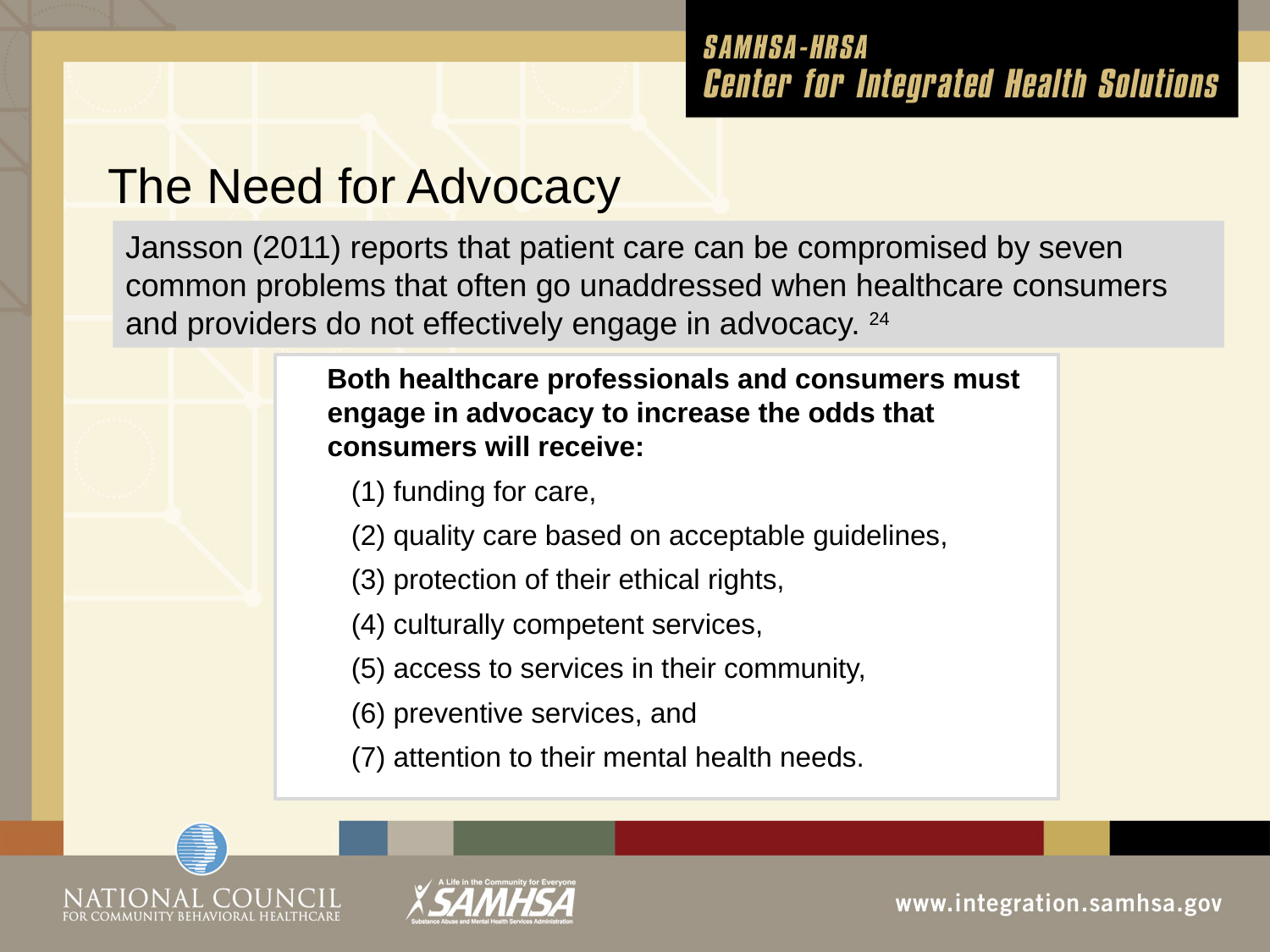

# The Need for Advocacy
Jansson (2011) reports that patient care can be compromised by seven common problems that often go unaddressed when healthcare consumers and providers do not effectively engage in advocacy. 24
Both healthcare professionals and consumers must engage in advocacy to increase the odds that consumers will receive:
(1) funding for care,
(2) quality care based on acceptable guidelines,
(3) protection of their ethical rights,
(4) culturally competent services,
(5) access to services in their community,
(6) preventive services, and
(7) attention to their mental health needs.